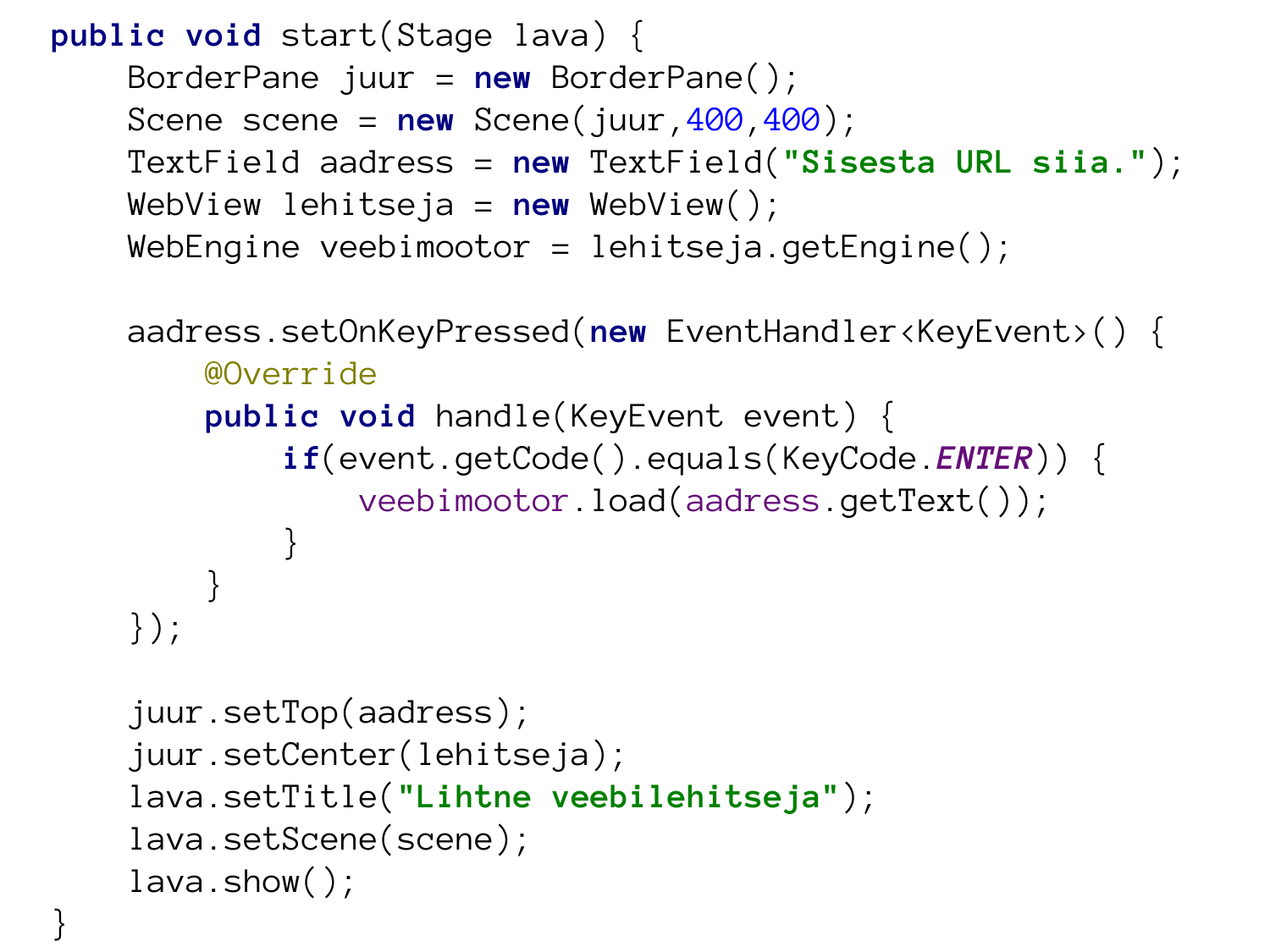

public void start(Stage lava) {
    BorderPane juur = new BorderPane();
    Scene scene = new Scene(juur,400,400);
    TextField aadress = new TextField("Sisesta URL siia.");
    WebView lehitseja = new WebView();
    WebEngine veebimootor = lehitseja.getEngine();
    aadress.setOnKeyPressed(new EventHandler<KeyEvent>() {
        @Override
        public void handle(KeyEvent event) {
            if(event.getCode().equals(KeyCode.ENTER)) {
                veebimootor.load(aadress.getText());
            }
        }
    });
    juur.setTop(aadress);
    juur.setCenter(lehitseja);
    lava.setTitle("Lihtne veebilehitseja");
    lava.setScene(scene);
    lava.show();
}
69